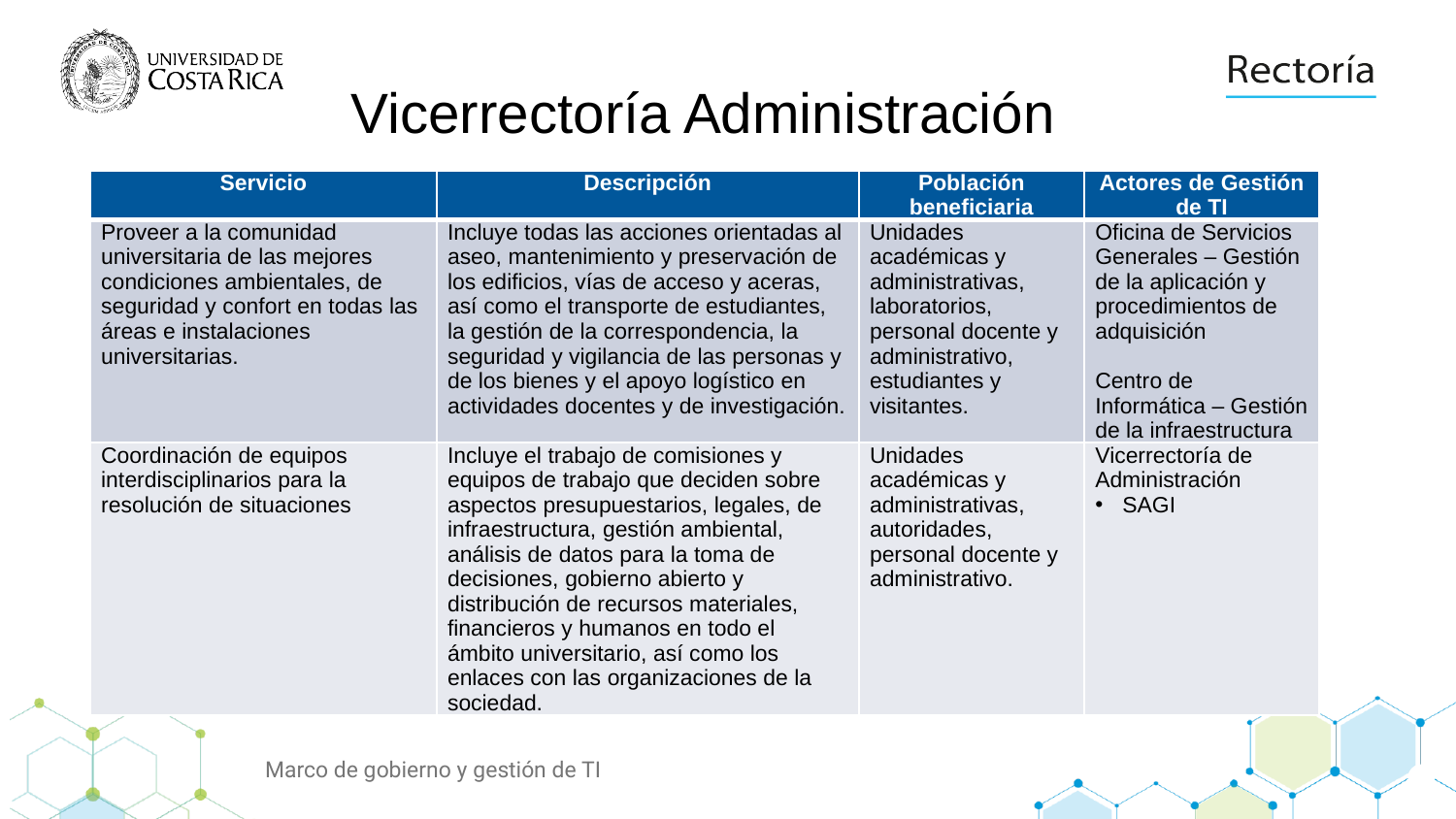

# Vicerrectoría Administración
| Servicio | Descripción | Población beneficiaria | Actores de Gestión de TI |
| --- | --- | --- | --- |
| Proveer a la comunidad universitaria de las mejores condiciones ambientales, de seguridad y confort en todas las áreas e instalaciones universitarias. | Incluye todas las acciones orientadas al aseo, mantenimiento y preservación de los edificios, vías de acceso y aceras, así como el transporte de estudiantes, la gestión de la correspondencia, la seguridad y vigilancia de las personas y de los bienes y el apoyo logístico en actividades docentes y de investigación. | Unidades académicas y administrativas, laboratorios, personal docente y administrativo, estudiantes y visitantes. | Oficina de Servicios Generales – Gestión de la aplicación y procedimientos de adquisición Centro de Informática – Gestión de la infraestructura |
| Coordinación de equipos interdisciplinarios para la resolución de situaciones | Incluye el trabajo de comisiones y equipos de trabajo que deciden sobre aspectos presupuestarios, legales, de infraestructura, gestión ambiental, análisis de datos para la toma de decisiones, gobierno abierto y distribución de recursos materiales, financieros y humanos en todo el ámbito universitario, así como los enlaces con las organizaciones de la sociedad. | Unidades académicas y administrativas, autoridades, personal docente y administrativo. | Vicerrectoría de Administración  SAGI |